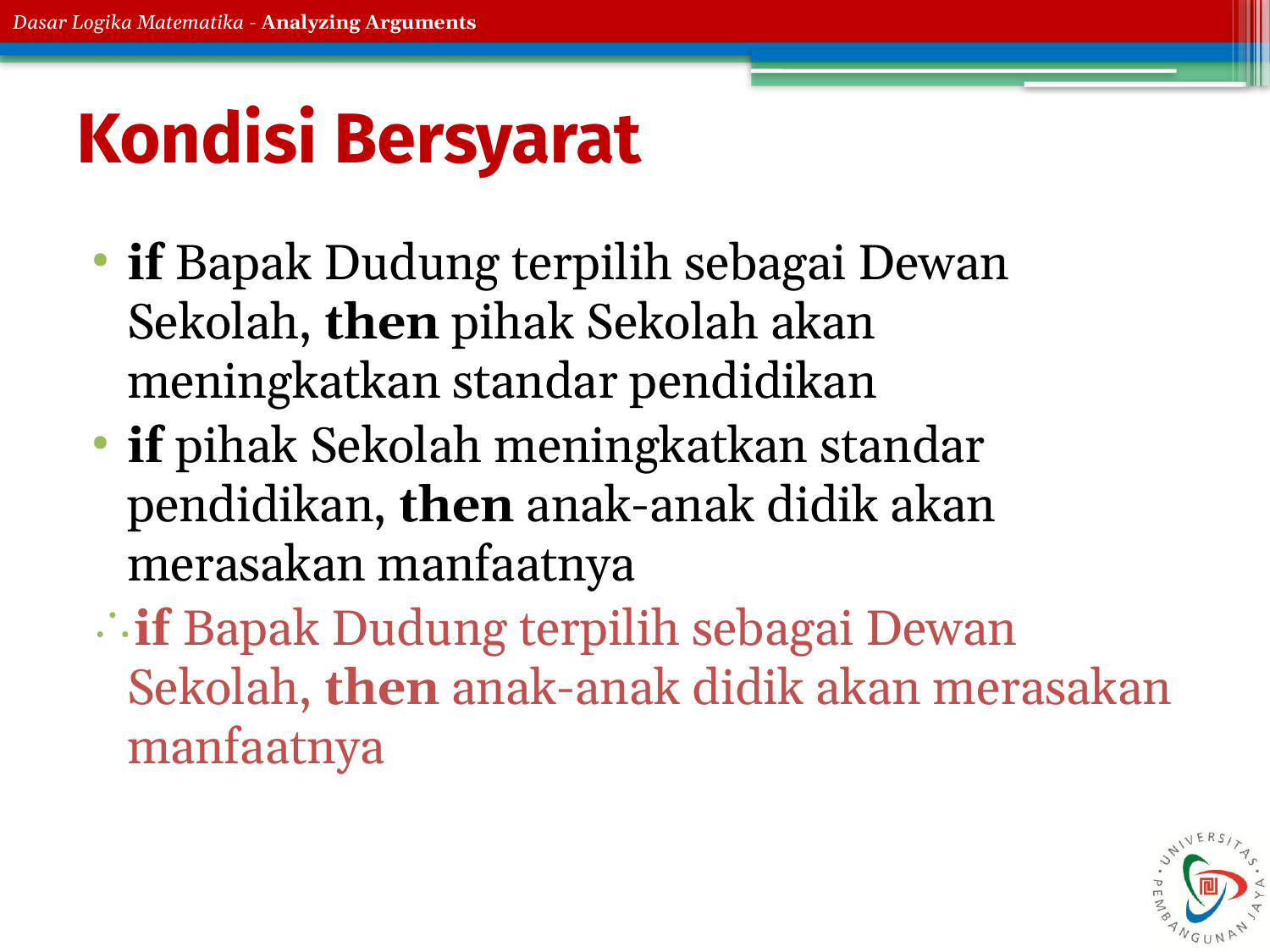

# Kondisi Bersyarat
if Bapak Dudung terpilih sebagai Dewan Sekolah, then pihak Sekolah akan meningkatkan standar pendidikan
if pihak Sekolah meningkatkan standar pendidikan, then anak-anak didik akan merasakan manfaatnya
if Bapak Dudung terpilih sebagai Dewan Sekolah, then anak-anak didik akan merasakan manfaatnya